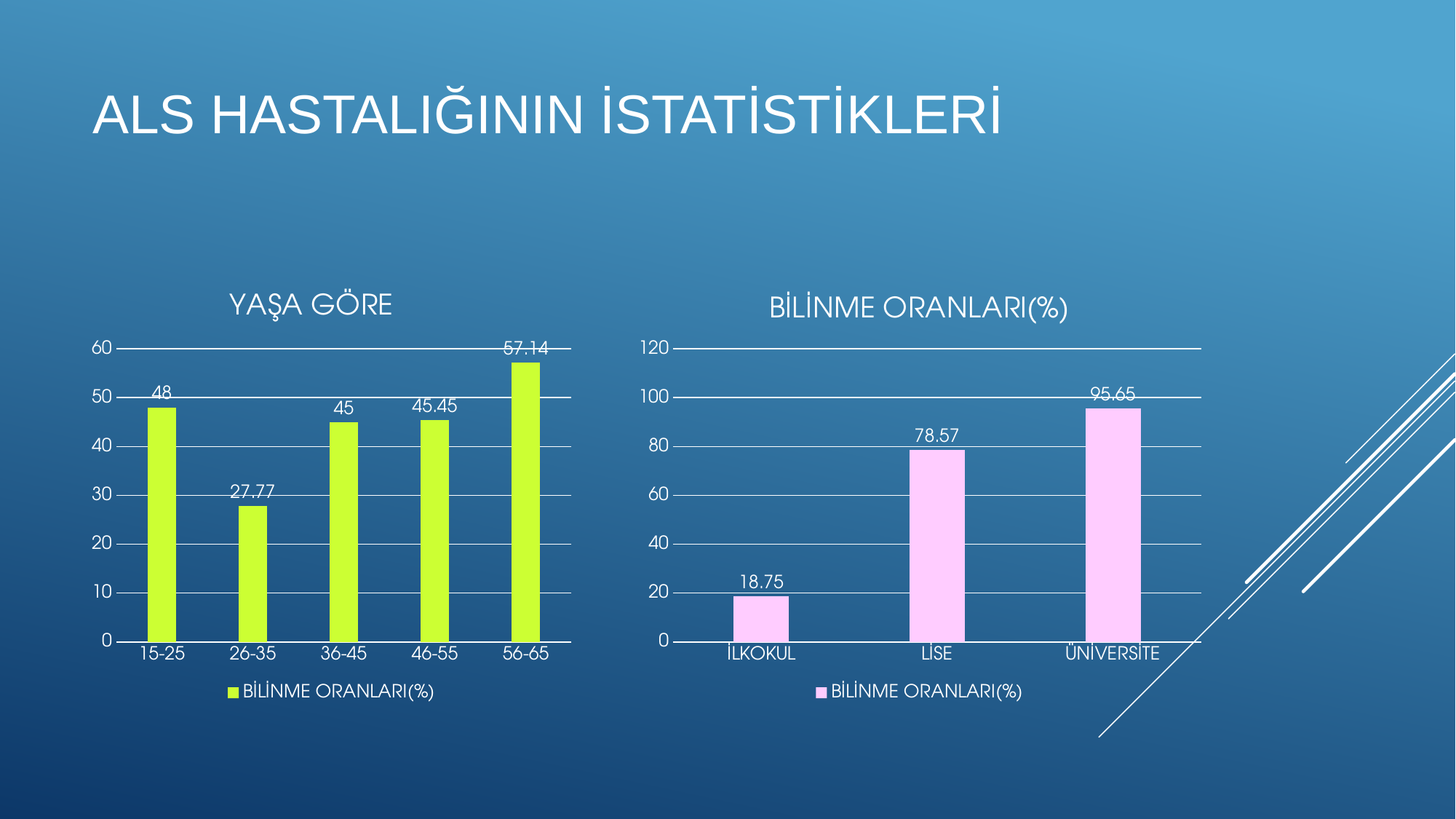

# ALS HASTALIĞININ İSTATİSTİKLERİ

### Chart: YAŞA GÖRE

| Category | BİLİNME ORANLARI(%) |
|---|---|
| 15-25 | 48.0 |
| 26-35 | 27.77 |
| 36-45 | 45.0 |
| 46-55 | 45.45 |
| 56-65 | 57.14 |

### Chart:

| Category | BİLİNME ORANLARI(%) |
|---|---|
| İLKOKUL | 18.75 |
| LİSE | 78.57 |
| ÜNİVERSİTE | 95.65 |